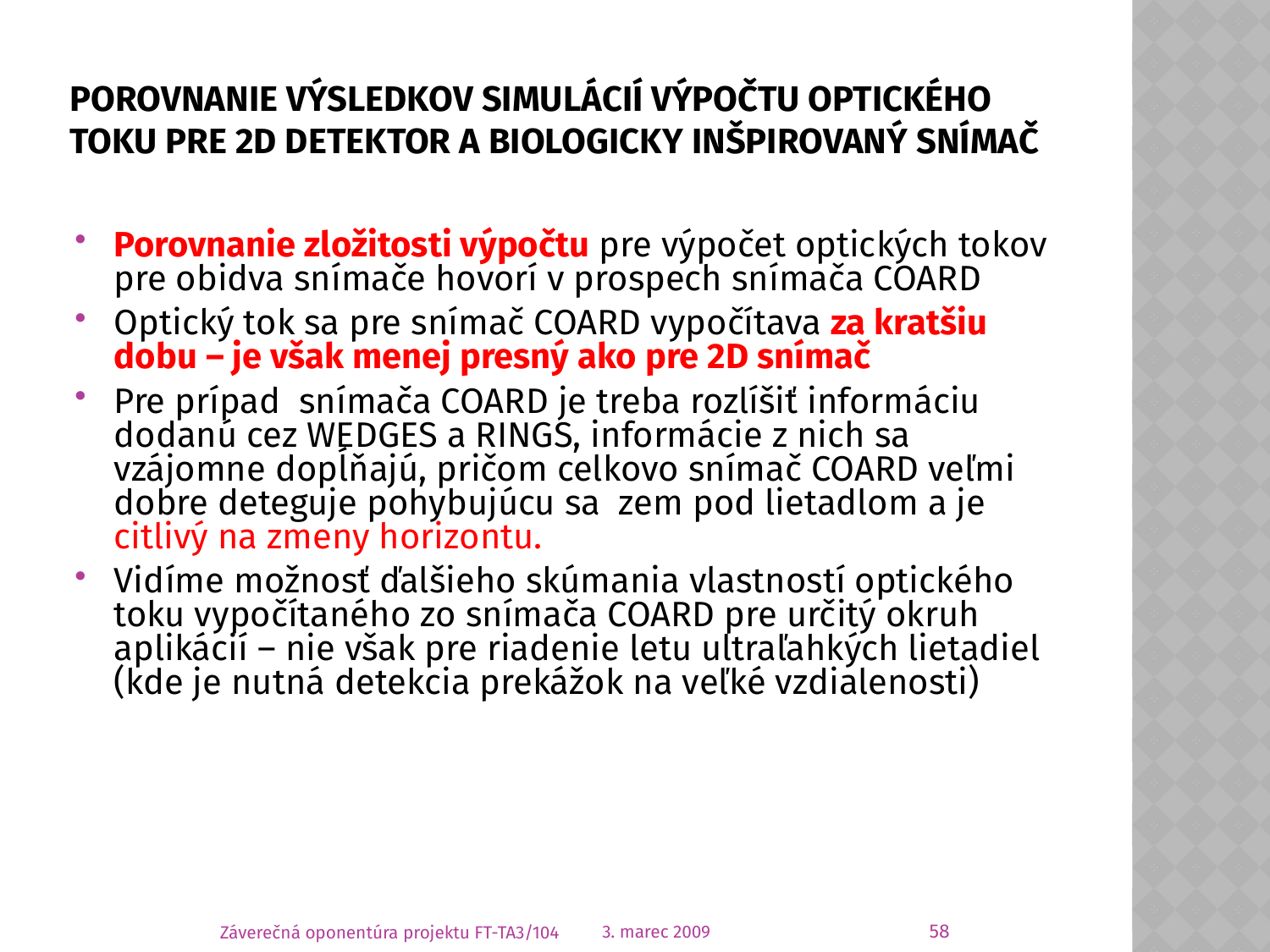

# Porovnanie výsledkov simulácií výpočtu optického toku pre 2D detektor a biologicky inšpirovaný snímač
Porovnanie zložitosti výpočtu pre výpočet optických tokov pre obidva snímače hovorí v prospech snímača COARD
Optický tok sa pre snímač COARD vypočítava za kratšiu dobu – je však menej presný ako pre 2D snímač
Pre prípad  snímača COARD je treba rozlíšiť informáciu dodanú cez WEDGES a RINGS, informácie z nich sa vzájomne dopĺňajú, pričom celkovo snímač COARD veľmi dobre deteguje pohybujúcu sa  zem pod lietadlom a je citlivý na zmeny horizontu.
Vidíme možnosť ďalšieho skúmania vlastností optického toku vypočítaného zo snímača COARD pre určitý okruh aplikácií – nie však pre riadenie letu ultraľahkých lietadiel (kde je nutná detekcia prekážok na veľké vzdialenosti)
58
Záverečná oponentúra projektu FT-TA3/104
3. marec 2009